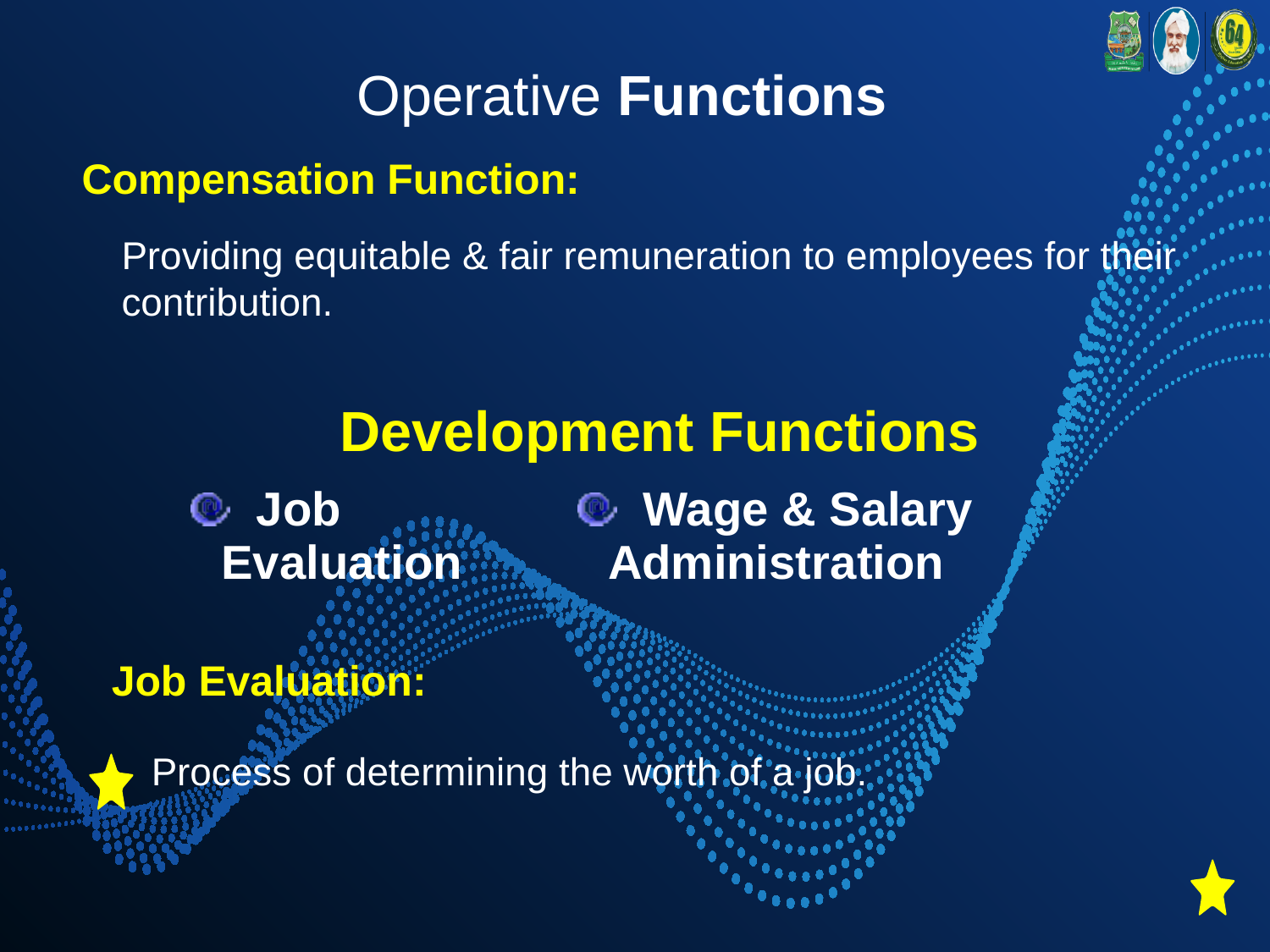

# Operative Functions
Compensation Function:
Providing equitable & fair remuneration to employees for their contribution.
| Development Functions |  |
| --- | --- |
| Job Evaluation | Wage & Salary Administration |
Job Evaluation:
Process of determining the worth of a job.